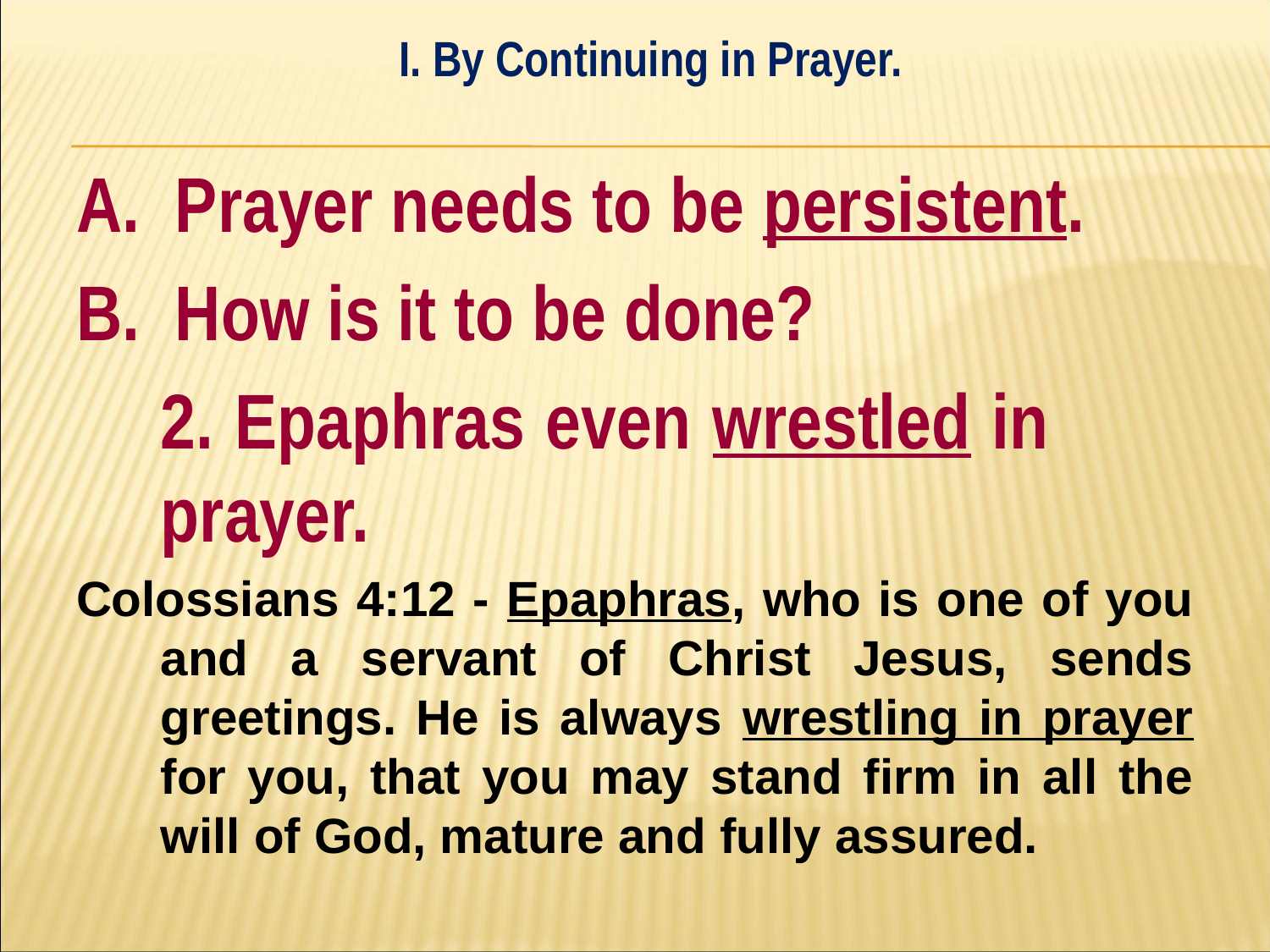

I. By Continuing in Prayer.
#
A.  Prayer needs to be persistent.
B.  How is it to be done?
	2. Epaphras even wrestled in 	prayer.
Colossians 4:12 - Epaphras, who is one of you and a servant of Christ Jesus, sends greetings. He is always wrestling in prayer for you, that you may stand firm in all the will of God, mature and fully assured.